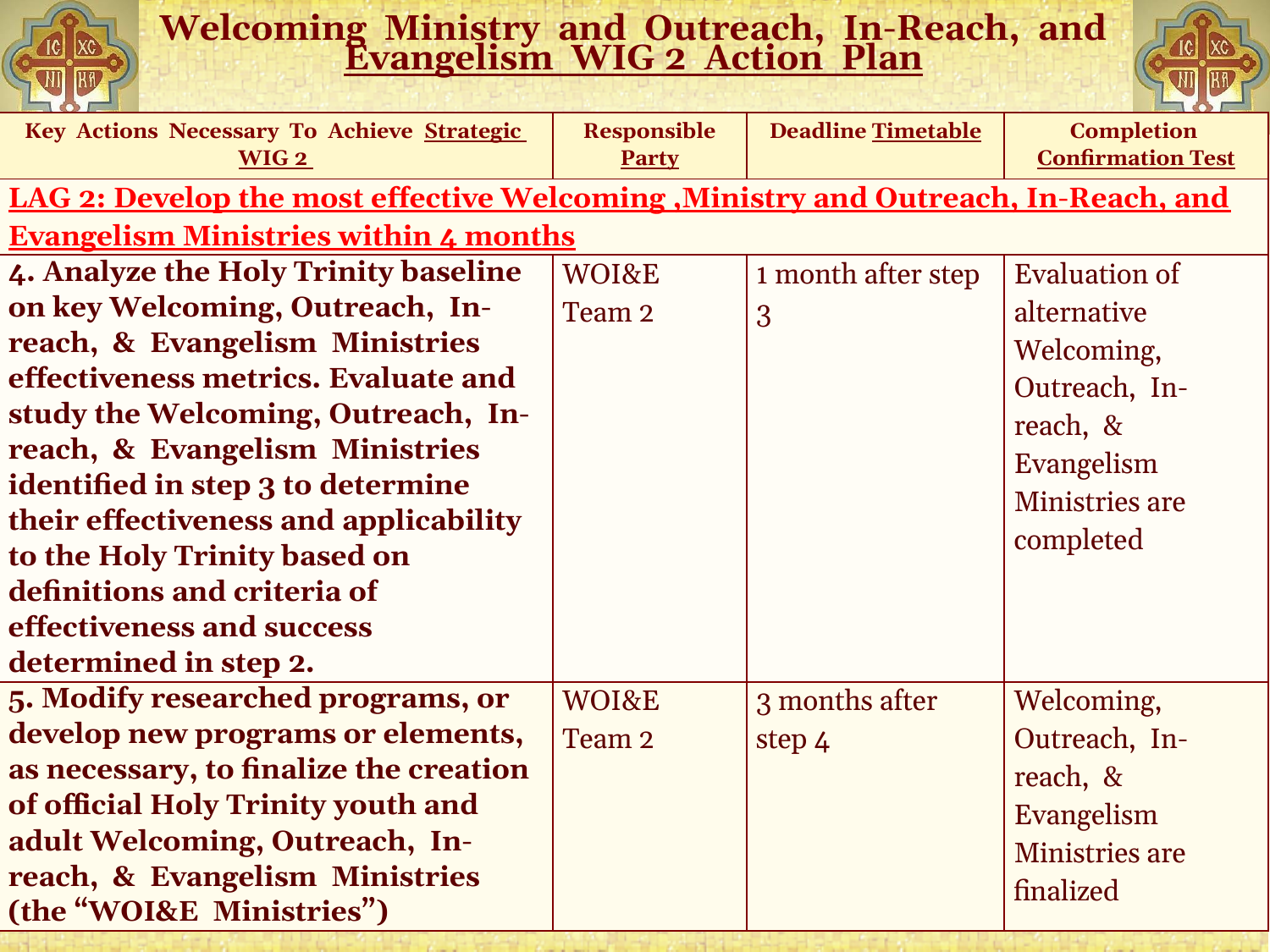

# Welcoming  Ministry  and  Outreach,  In-Reach,  and Evangelism  WIG 2  Action  Plan
| Key Actions Necessary To Achieve Strategic WIG 2 | Responsible Party | Deadline Timetable | Completion Confirmation Test |
| --- | --- | --- | --- |
| LAG 2: Develop the most effective Welcoming ,Ministry and Outreach, In-Reach, and Evangelism Ministries within 4 months |  |  |  |
| 4. Analyze the Holy Trinity baseline on key Welcoming, Outreach, In-reach, & Evangelism Ministries effectiveness metrics. Evaluate and study the Welcoming, Outreach, In-reach, & Evangelism Ministries identified in step 3 to determine their effectiveness and applicability to the Holy Trinity based on definitions and criteria of effectiveness and success determined in step 2. | WOI&E Team 2 | 1 month after step 3 | Evaluation of alternative Welcoming, Outreach, In-reach, & Evangelism Ministries are completed |
| 5. Modify researched programs, or develop new programs or elements, as necessary, to finalize the creation of official Holy Trinity youth and adult Welcoming, Outreach, In-reach, & Evangelism Ministries (the “WOI&E Ministries”) | WOI&E Team 2 | 3 months after step 4 | Welcoming, Outreach, In-reach, & Evangelism Ministries are finalized |